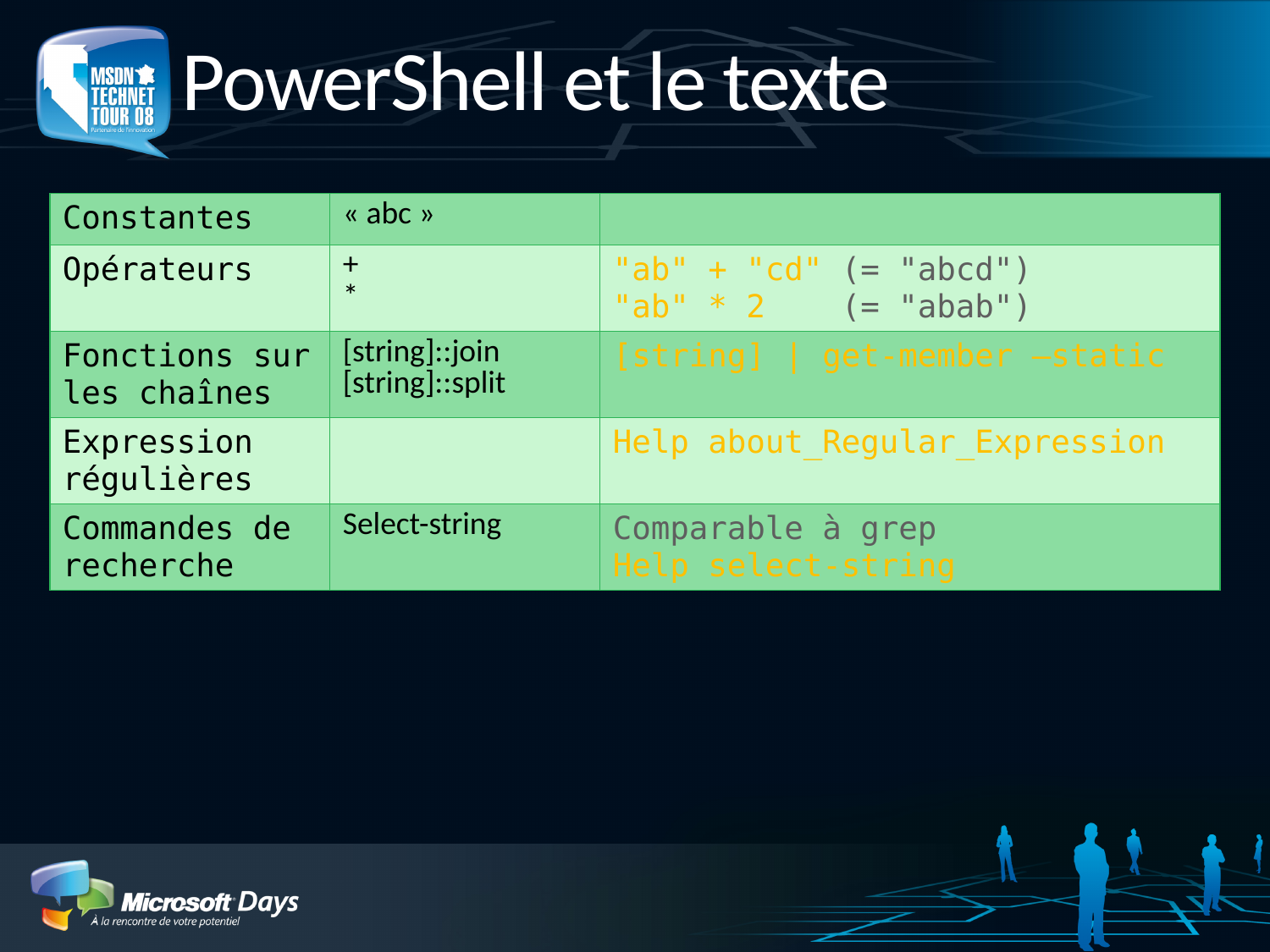

# PowerShell et le texte
| Constantes | « abc » |  |
| --- | --- | --- |
| Opérateurs | + \* | "ab" + "cd" (= "abcd") "ab" \* 2 (= "abab") |
| Fonctions sur les chaînes | [string]::join [string]::split | [string] | get-member –static |
| Expression régulières |  | Help about\_Regular\_Expression |
| Commandes de recherche | Select-string | Comparable à grep Help select-string |